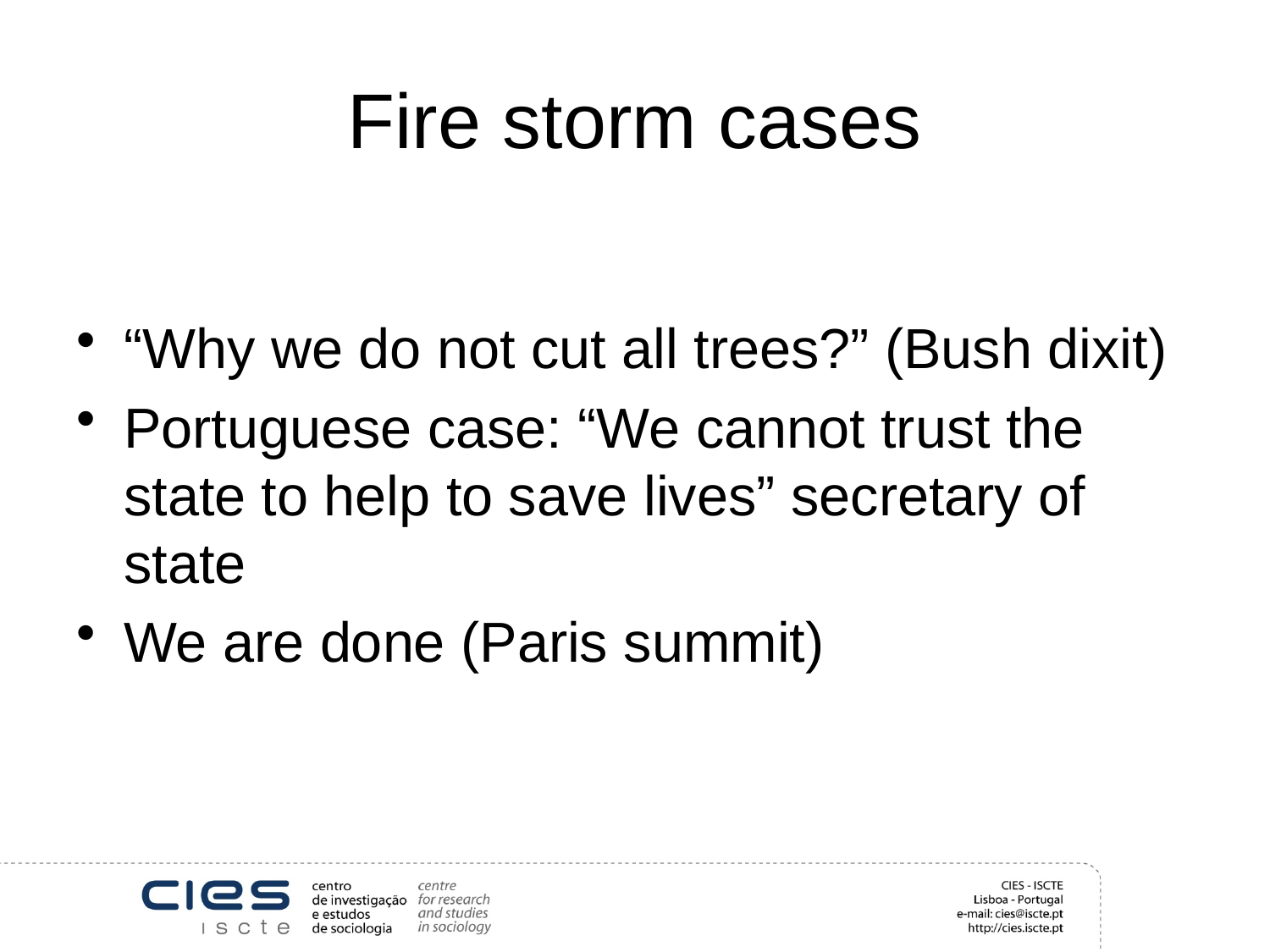

# Fire storm cases
“Why we do not cut all trees?” (Bush dixit)
Portuguese case: “We cannot trust the state to help to save lives” secretary of state
We are done (Paris summit)